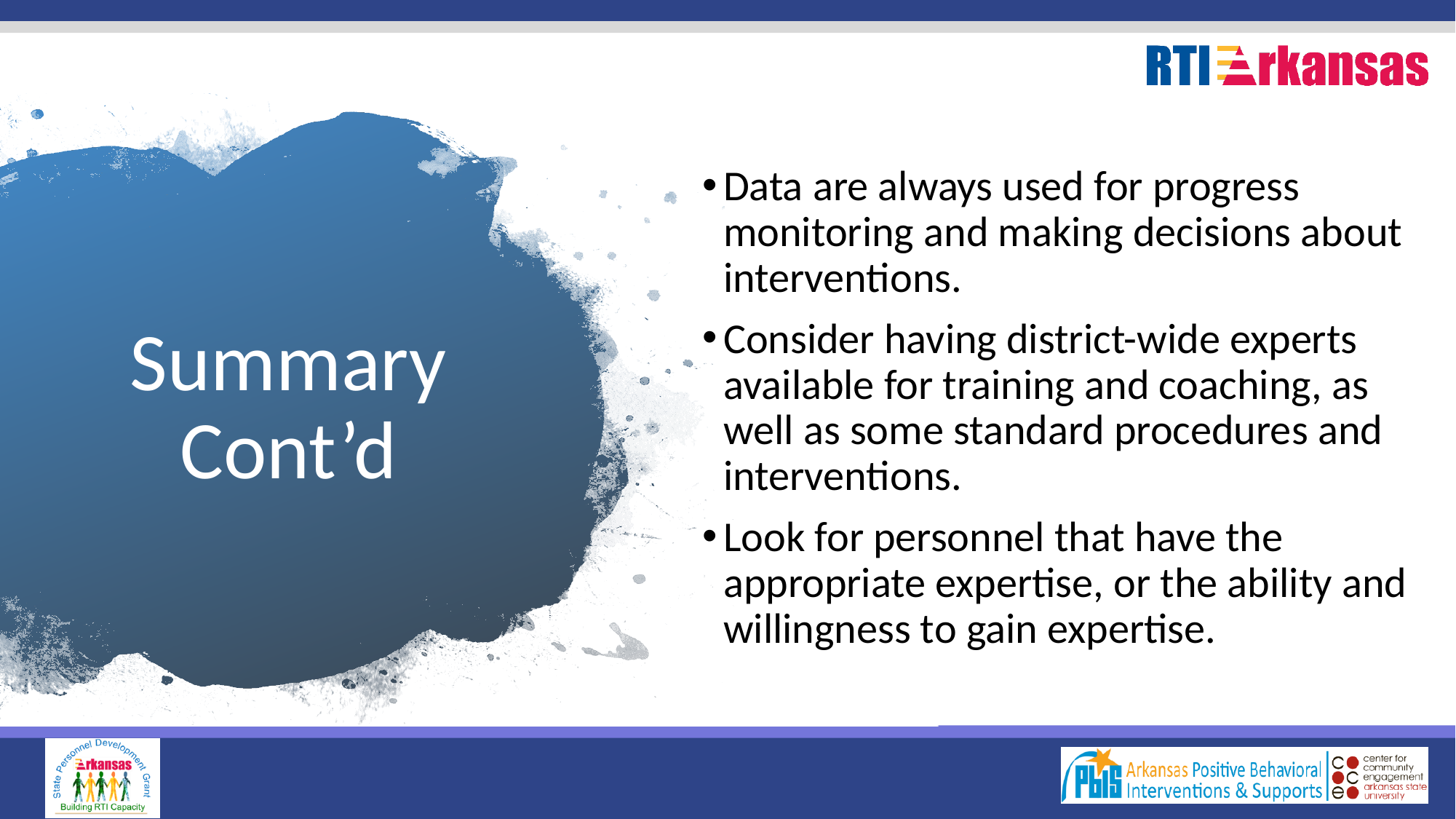

Data are always used for progress monitoring and making decisions about interventions.
Consider having district-wide experts available for training and coaching, as well as some standard procedures and interventions.
Look for personnel that have the appropriate expertise, or the ability and willingness to gain expertise.
# Summary Cont’d